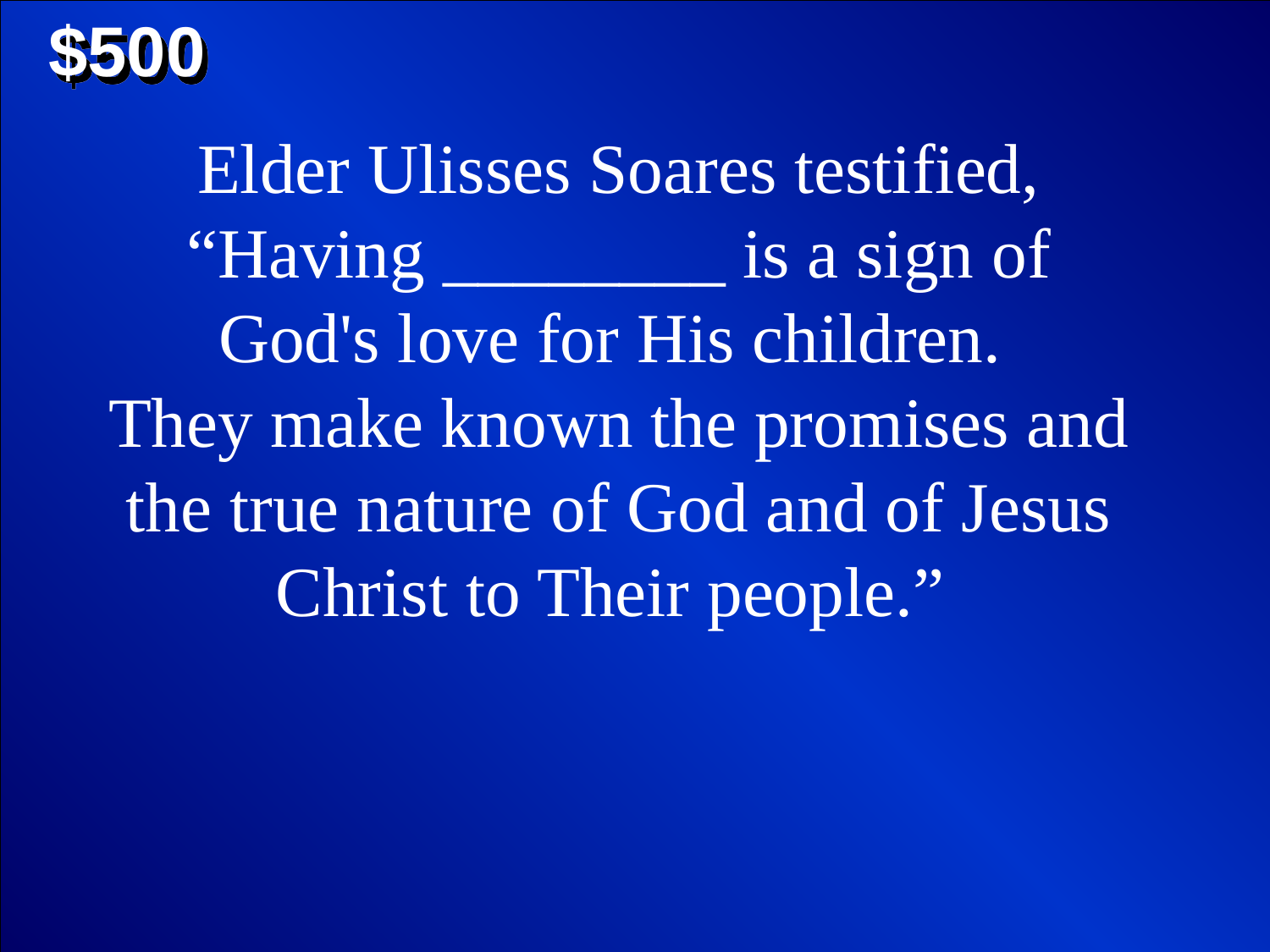

$500
Elder Ulisses Soares testified, “Having ________ is a sign of God's love for His children.
They make known the promises and the true nature of God and of Jesus Christ to Their people.”